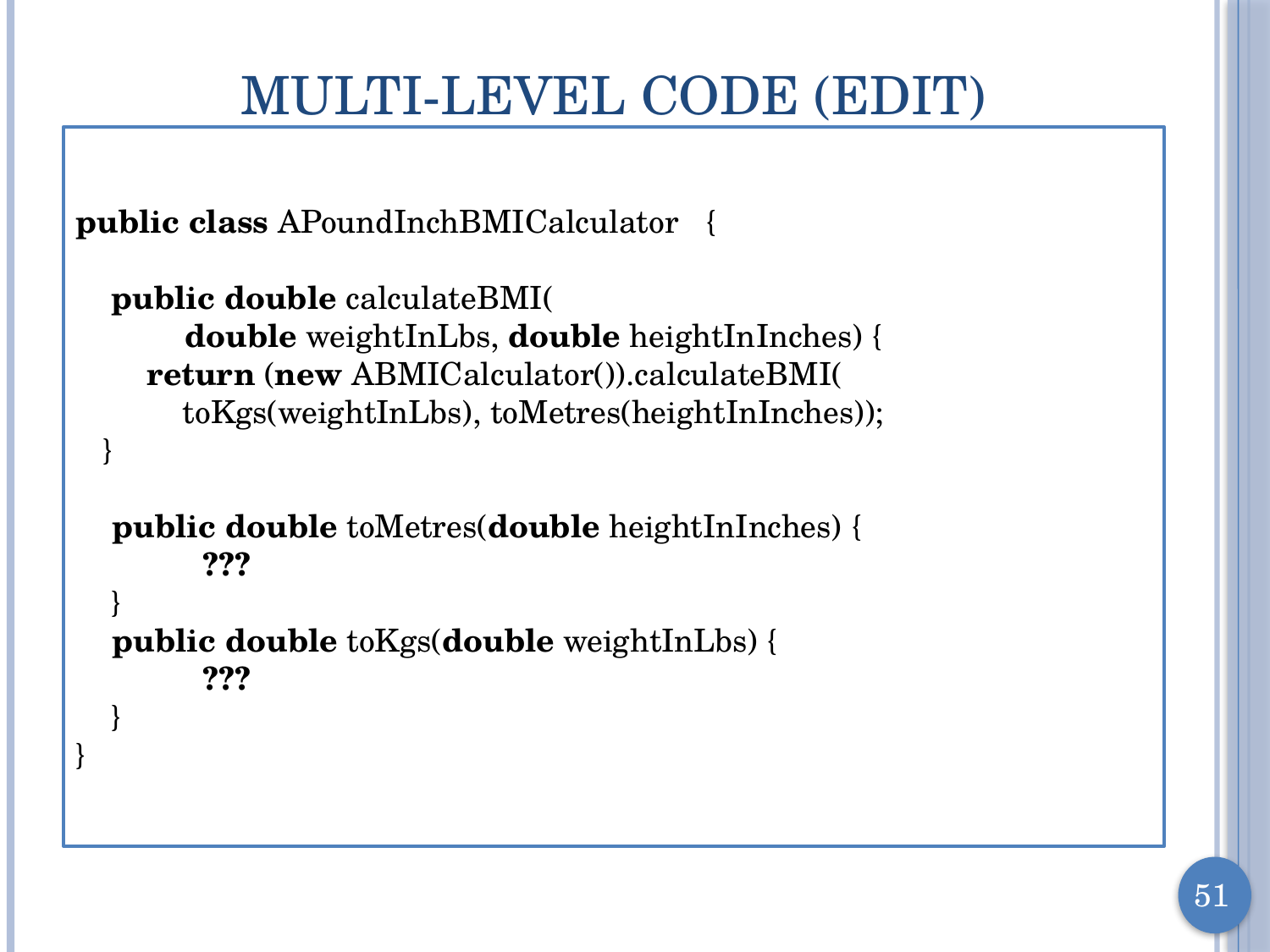

# Multi-Level Code (Edit)
public class APoundInchBMICalculator   {

    public double calculateBMI(
            double weightInLbs, double heightInInches) {
        return (new ABMICalculator()).calculateBMI(
            toKgs(weightInLbs), toMetres(heightInInches));
   }

    public double toMetres(double heightInInches) {
	???
    }
    public double toKgs(double weightInLbs) {
	???
    }
}